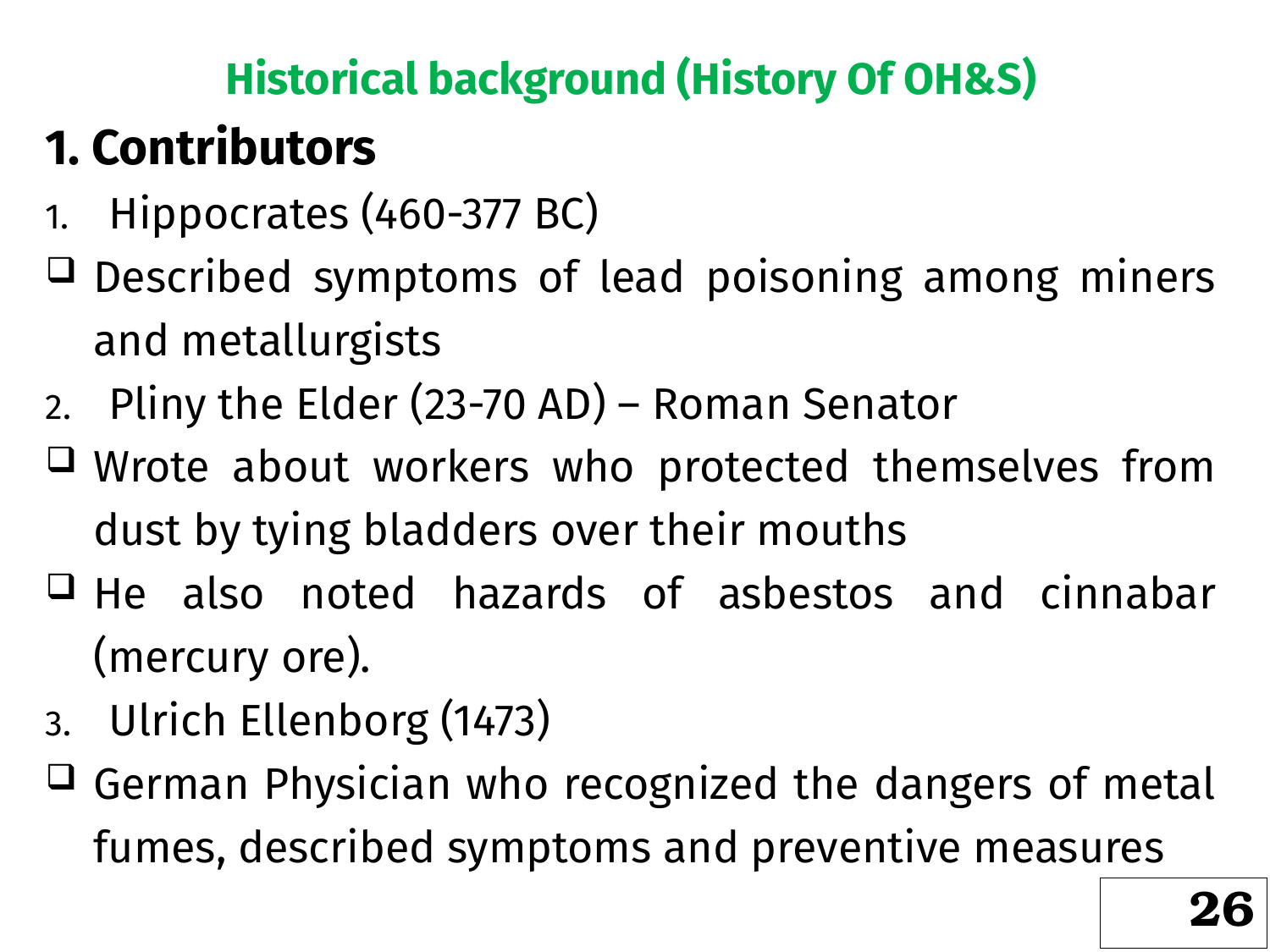

Historical background (History Of OH&S)
1. Contributors
Hippocrates (460-377 BC)
Described symptoms of lead poisoning among miners and metallurgists
Pliny the Elder (23-70 AD) – Roman Senator
Wrote about workers who protected themselves from dust by tying bladders over their mouths
He also noted hazards of asbestos and cinnabar (mercury ore).
Ulrich Ellenborg (1473)
German Physician who recognized the dangers of metal fumes, described symptoms and preventive measures

26